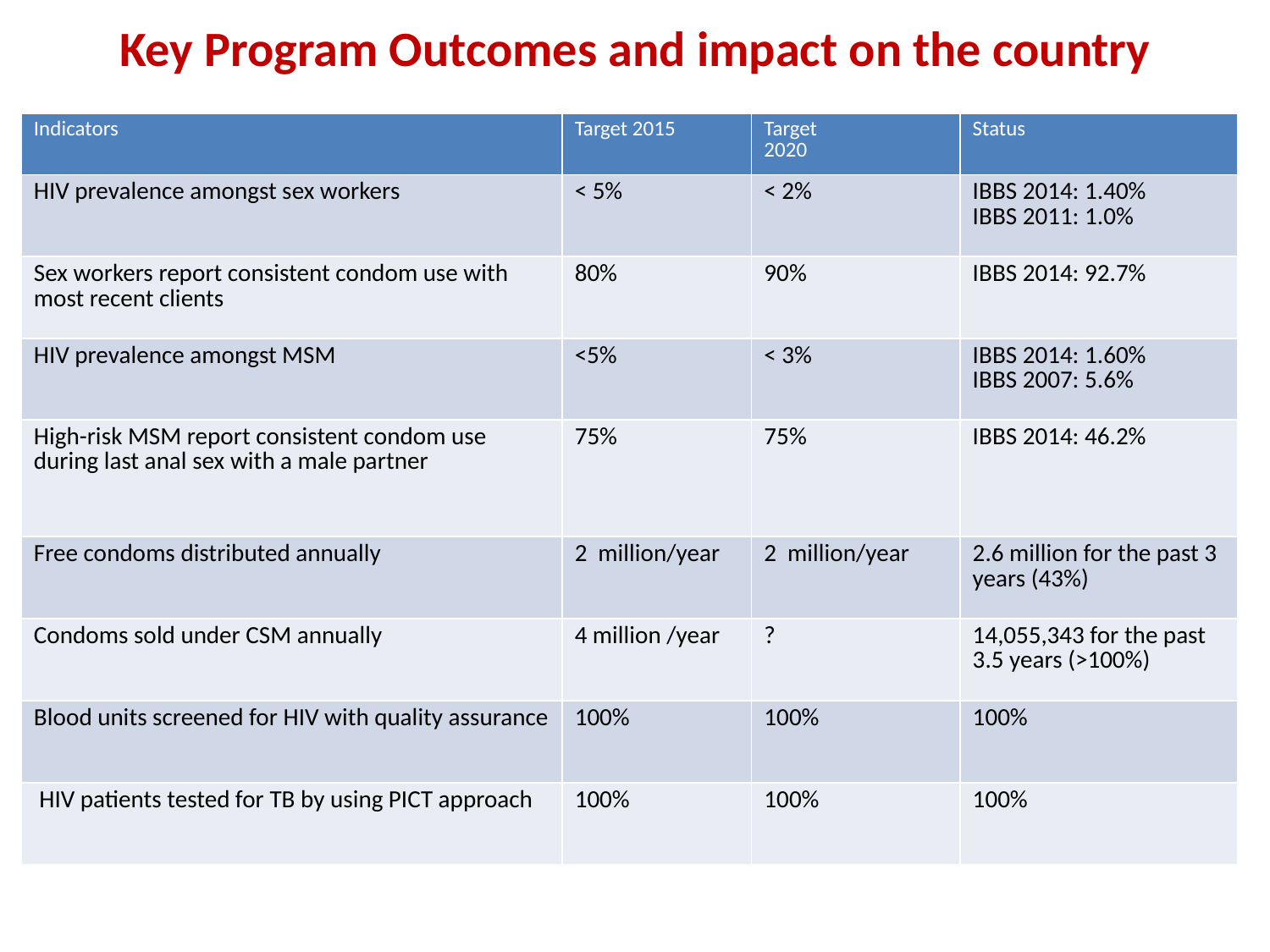

# Key Program Outcomes and impact on the country
| Indicators | Target 2015 | Target 2020 | Status |
| --- | --- | --- | --- |
| HIV prevalence amongst sex workers | < 5% | < 2% | IBBS 2014: 1.40% IBBS 2011: 1.0% |
| Sex workers report consistent condom use with most recent clients | 80% | 90% | IBBS 2014: 92.7% |
| HIV prevalence amongst MSM | <5% | < 3% | IBBS 2014: 1.60% IBBS 2007: 5.6% |
| High-risk MSM report consistent condom use during last anal sex with a male partner | 75% | 75% | IBBS 2014: 46.2% |
| Free condoms distributed annually | 2 million/year | 2 million/year | 2.6 million for the past 3 years (43%) |
| Condoms sold under CSM annually | 4 million /year | ? | 14,055,343 for the past 3.5 years (>100%) |
| Blood units screened for HIV with quality assurance | 100% | 100% | 100% |
| HIV patients tested for TB by using PICT approach | 100% | 100% | 100% |